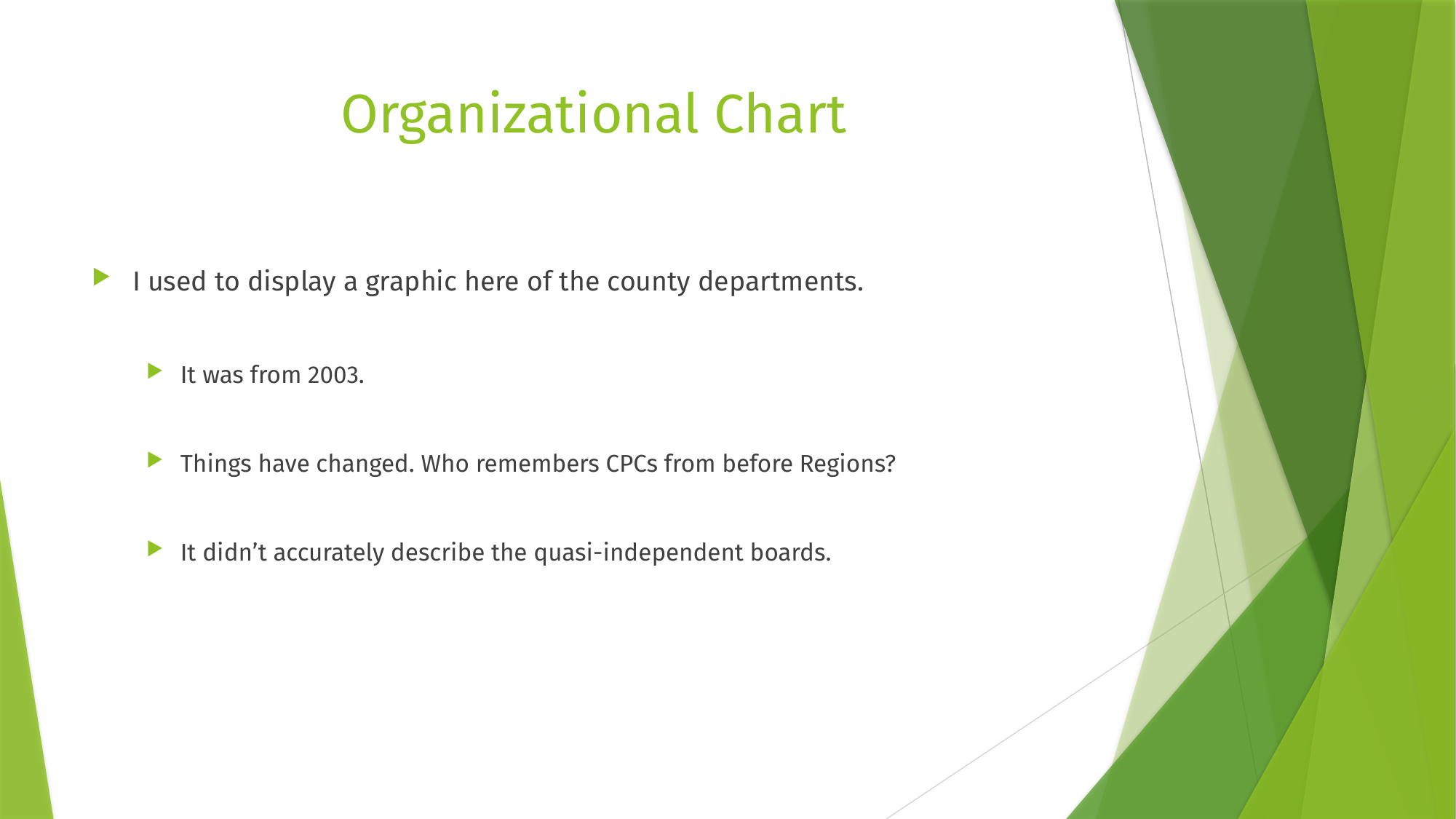

# Organizational Chart
I used to display a graphic here of the county departments.

It was from 2003.

Things have changed. Who remembers CPCs from before Regions?

It didn’t accurately describe the quasi-independent boards.